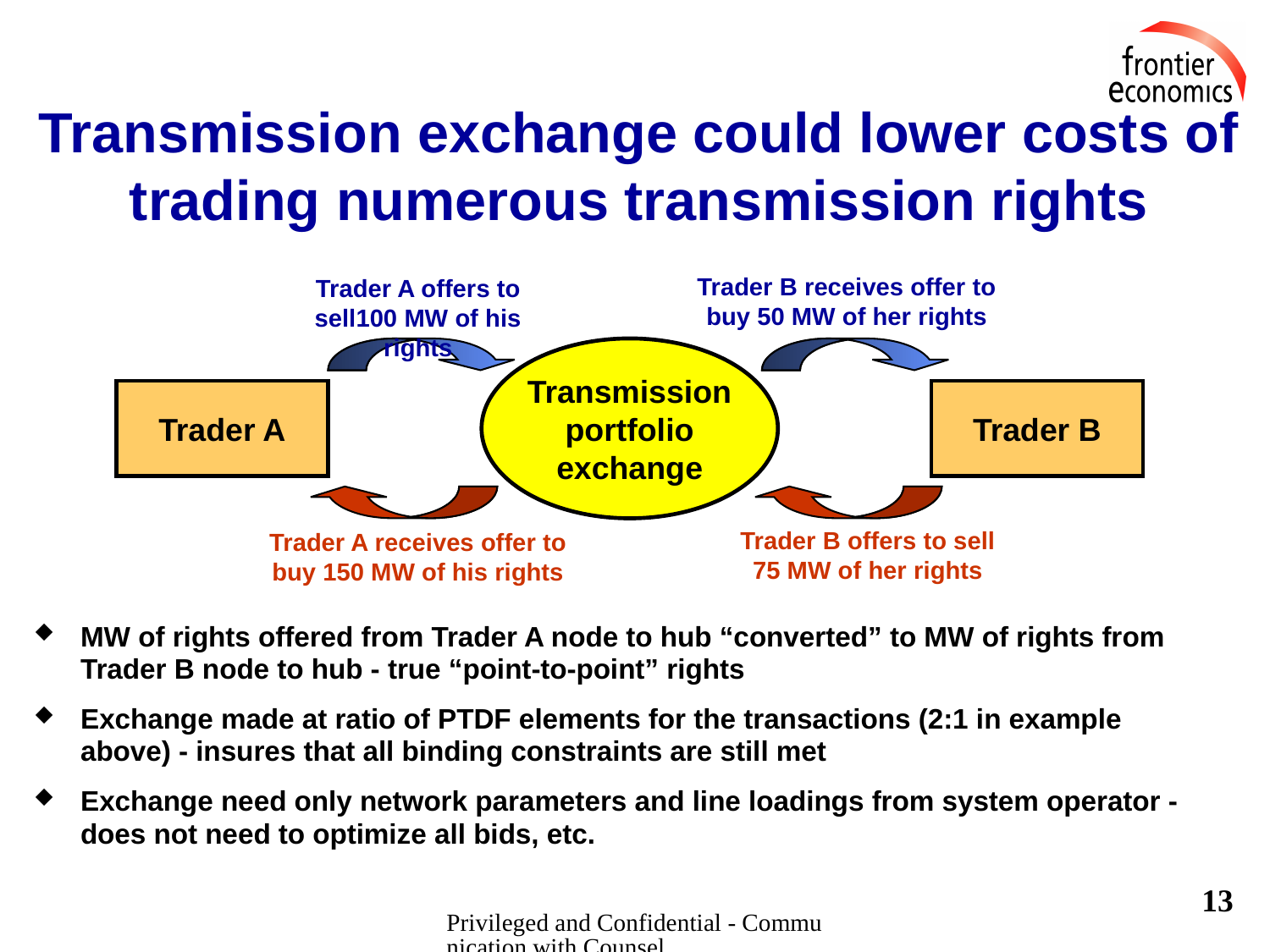

# Transmission exchange could lower costs of trading numerous transmission rights
Trader B receives offer to buy 50 MW of her rights
Trader A offers to sell100 MW of his rights

Transmission
portfolio
exchange

Trader A
Trader B

Trader B offers to sell 75 MW of her rights
Trader A receives offer to buy 150 MW of his rights
MW of rights offered from Trader A node to hub “converted” to MW of rights from Trader B node to hub - true “point-to-point” rights
Exchange made at ratio of PTDF elements for the transactions (2:1 in example above) - insures that all binding constraints are still met
Exchange need only network parameters and line loadings from system operator - does not need to optimize all bids, etc.
13
Privileged and Confidential - Communication with Counsel